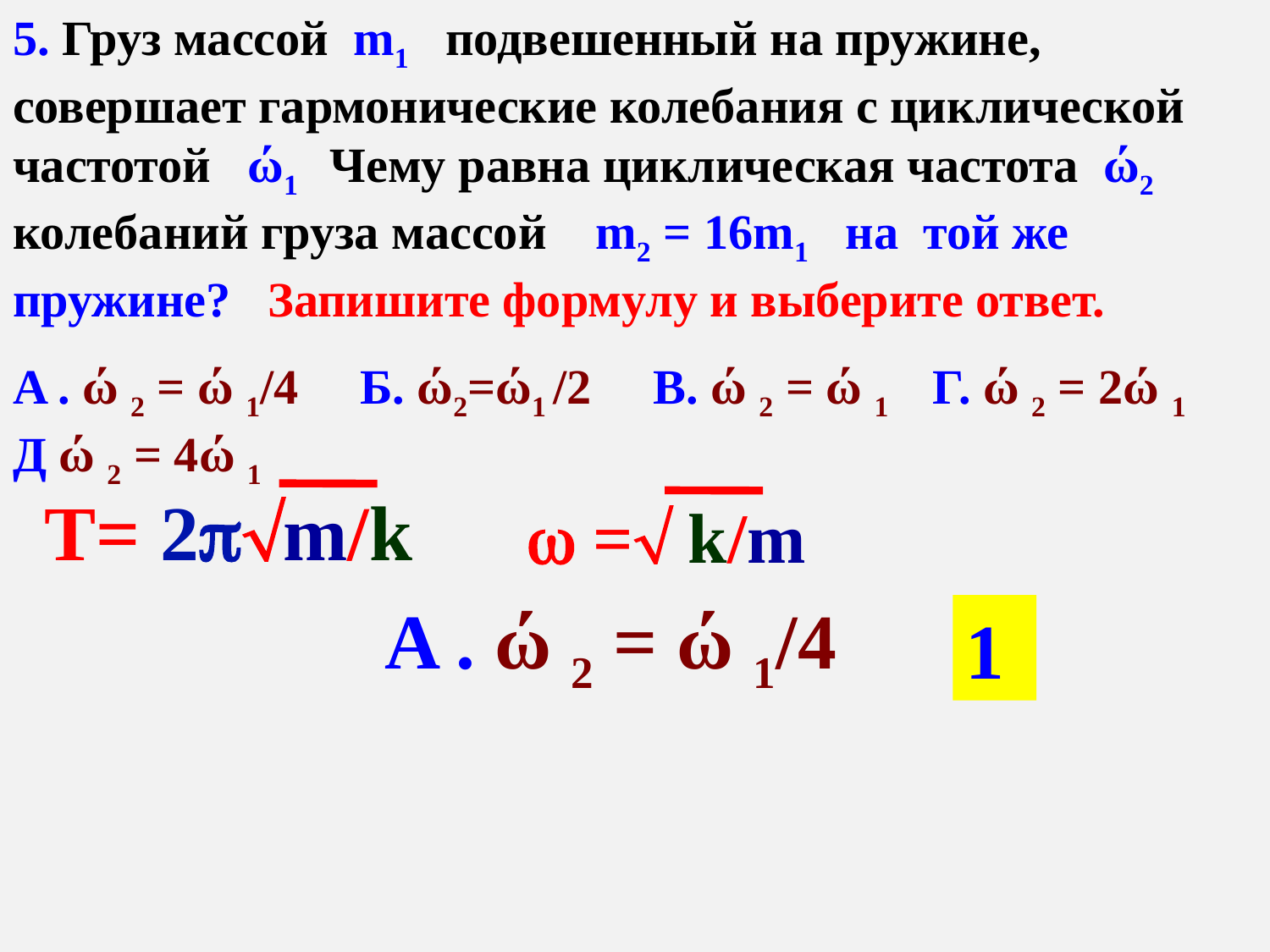

5. Груз массой  m1   подвешенный на пружине, совершает гармонические колебания с циклической частотой   ώ1   Чему равна циклическая частота  ώ2    колебаний груза массой    m2 = 16m1   на  той же пружине?   Запишите формулу и выберите ответ.
A . ώ 2 = ώ 1/4     Б. ώ2=ώ1 /2     В. ώ 2 = ώ 1    Г. ώ 2 = 2ώ 1     Д ώ 2 = 4ώ 1

T= 2π√m/k
 ω =√ k/m
A . ώ 2 = ώ 1/4
1